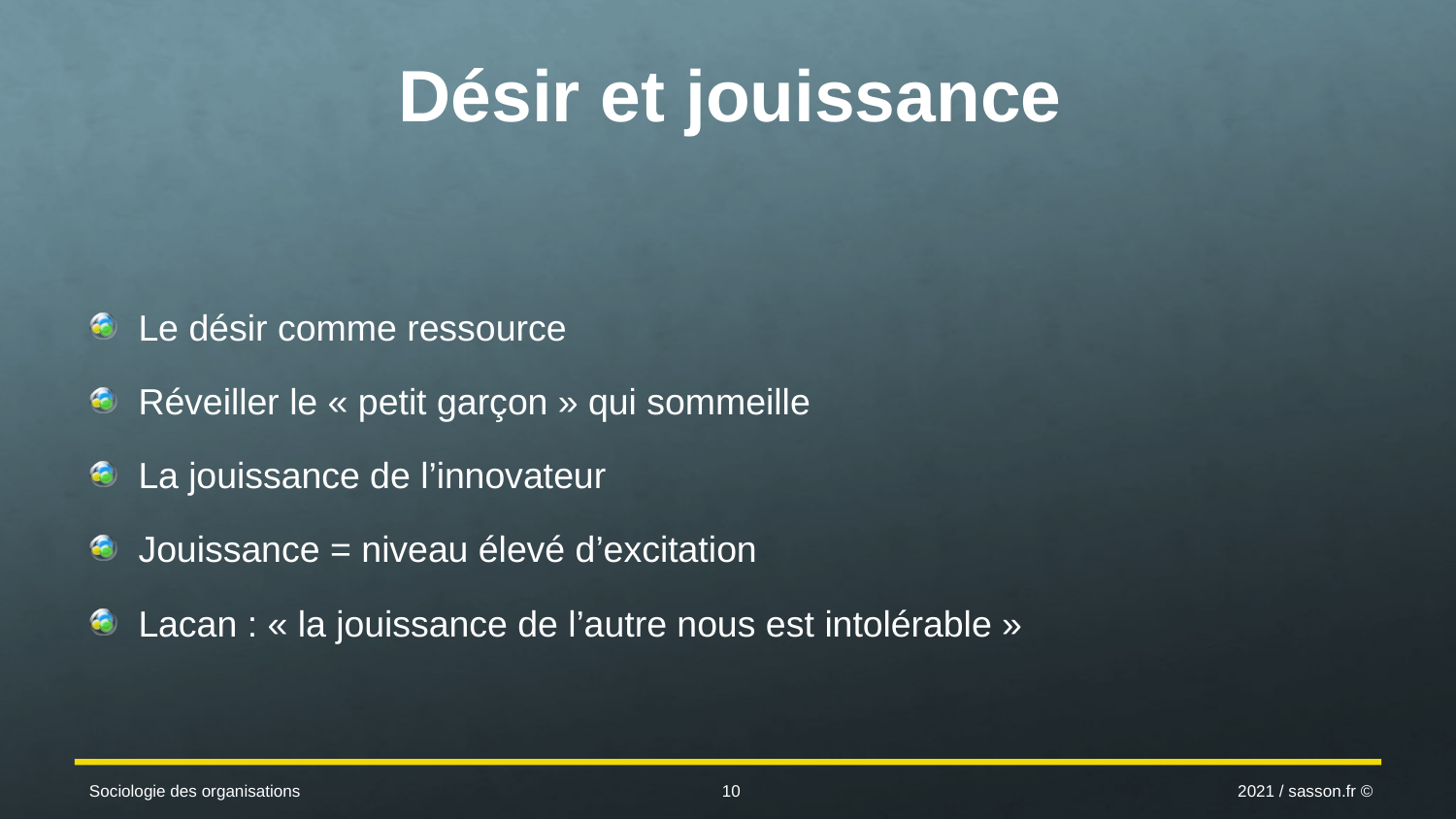

# Désir et jouissance
Le désir comme ressource
Réveiller le « petit garçon » qui sommeille
La jouissance de l’innovateur
Jouissance = niveau élevé d’excitation
Lacan : « la jouissance de l’autre nous est intolérable »